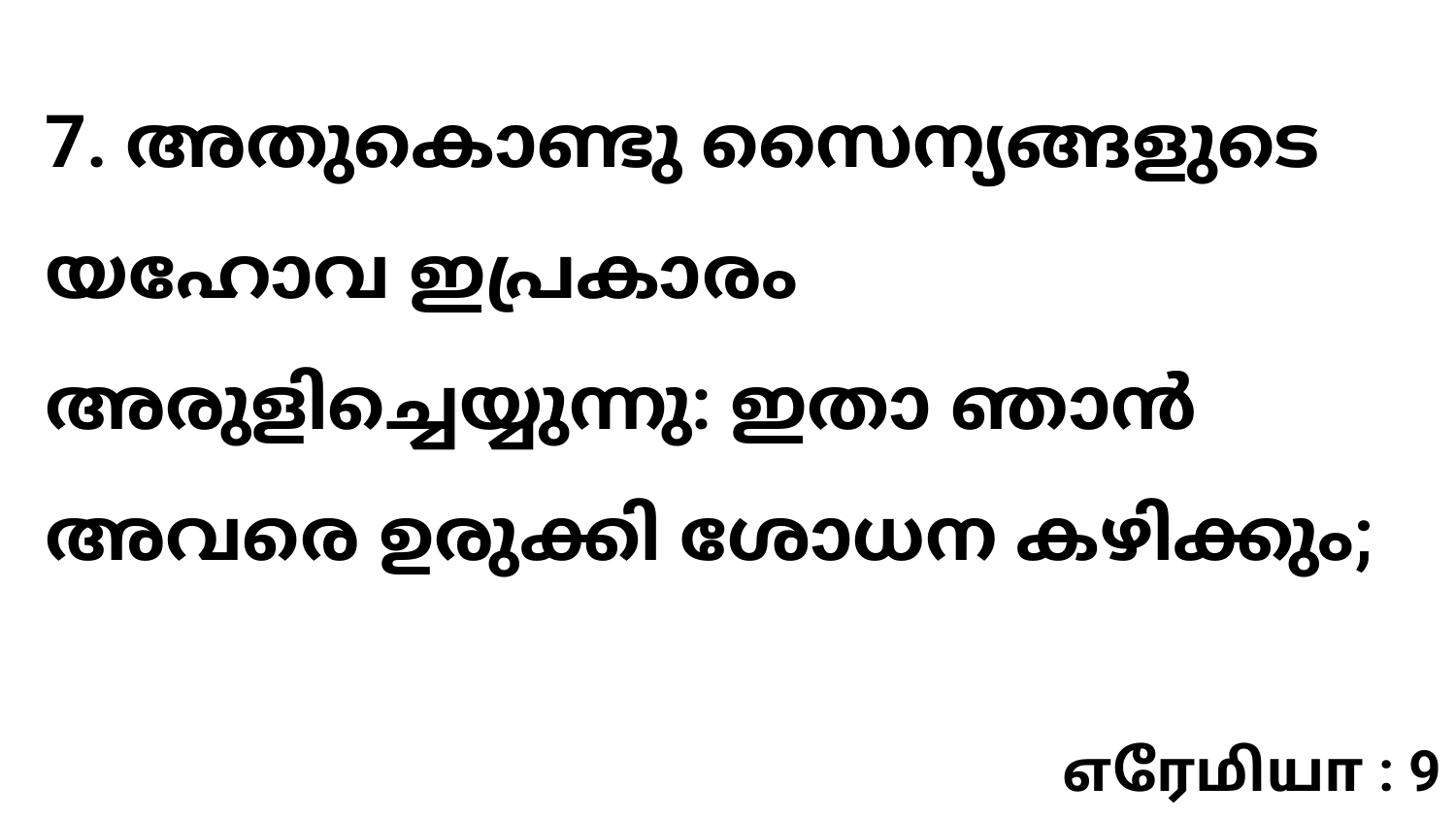

7. അതുകൊണ്ടു സൈന്യങ്ങളുടെ യഹോവ ഇപ്രകാരം അരുളിച്ചെയ്യുന്നു: ഇതാ ഞാൻ അവരെ ഉരുക്കി ശോധന കഴിക്കും;
எரேமியா : 9